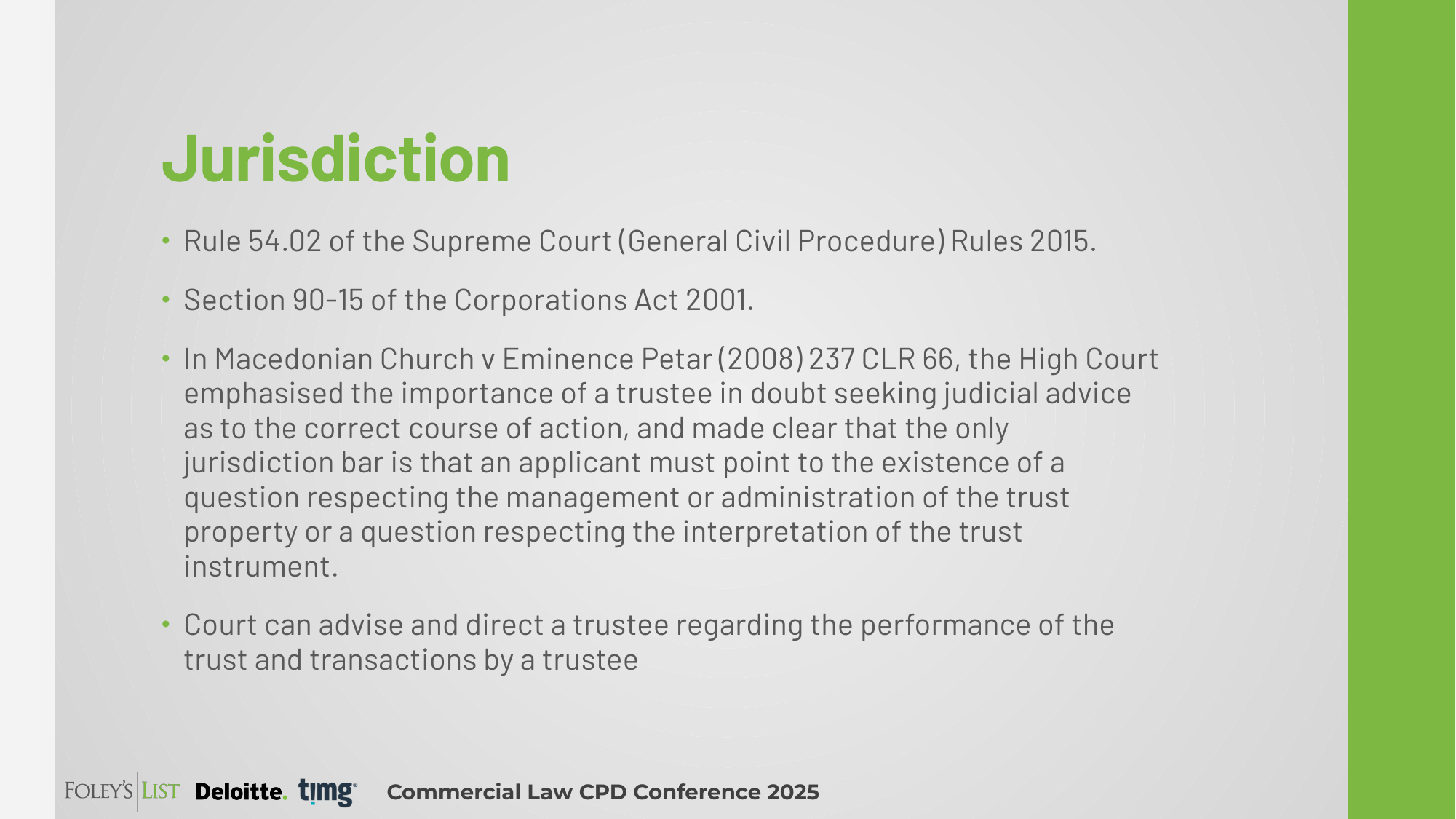

# Jurisdiction
Rule 54.02 of the Supreme Court (General Civil Procedure) Rules 2015.
Section 90-15 of the Corporations Act 2001.
In Macedonian Church v Eminence Petar (2008) 237 CLR 66, the High Court emphasised the importance of a trustee in doubt seeking judicial advice as to the correct course of action, and made clear that the only jurisdiction bar is that an applicant must point to the existence of a question respecting the management or administration of the trust property or a question respecting the interpretation of the trust instrument.
Court can advise and direct a trustee regarding the performance of the trust and transactions by a trustee